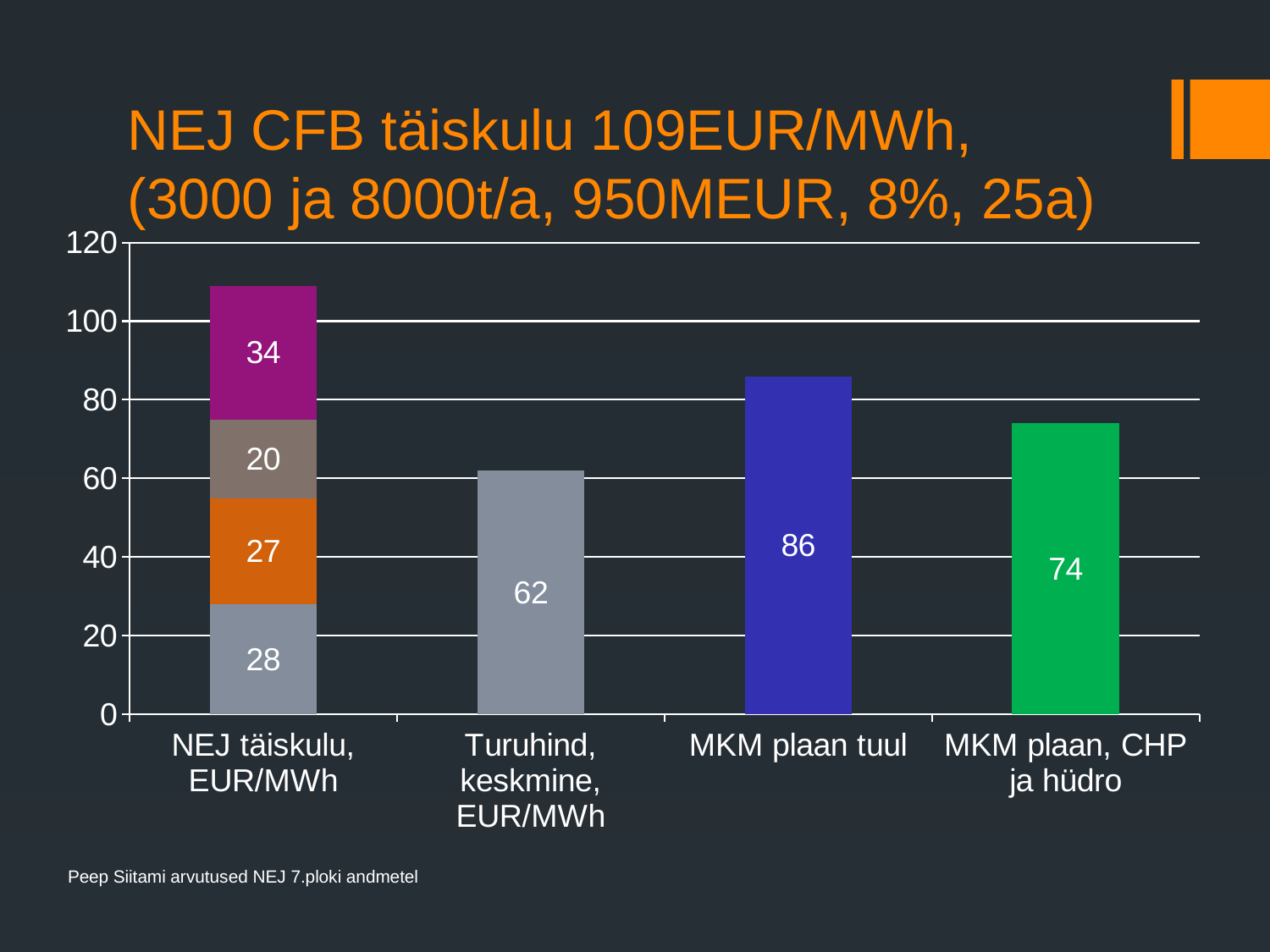

# NEJ CFB täiskulu 109EUR/MWh, (3000 ja 8000t/a, 950MEUR, 8%, 25a)

### Chart

| Category | NEJ muutuvkulu, EUR/MWh | CO2 kulu | Kapitalikulu 8000t/a | Kapitalikulu (3000t/a) |
|---|---|---|---|---|
| NEJ täiskulu, EUR/MWh | 28.0 | 27.0 | 20.0 | 34.0 |
| Turuhind, keskmine, EUR/MWh | 62.0 | None | None | None |
| MKM plaan tuul | 86.0 | None | None | None |
| MKM plaan, CHP ja hüdro | 74.0 | None | None | None |
Peep Siitami arvutused NEJ 7.ploki andmetel